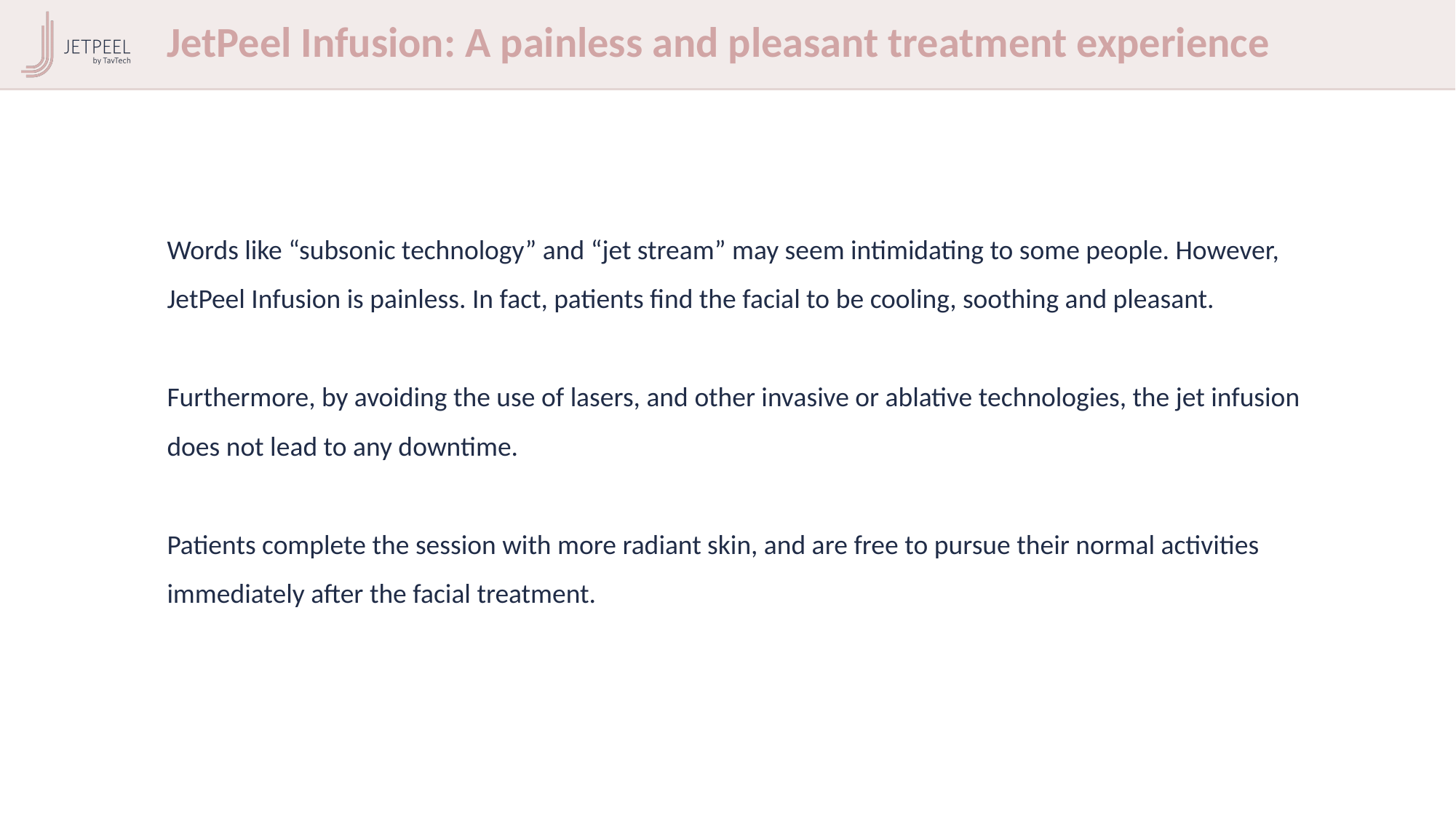

JetPeel Infusion: A painless and pleasant treatment experience

Words like “subsonic technology” and “jet stream” may seem intimidating to some people. However, JetPeel Infusion is painless. In fact, patients find the facial to be cooling, soothing and pleasant.

Furthermore, by avoiding the use of lasers, and other invasive or ablative technologies, the jet infusion  does not lead to any downtime.

Patients complete the session with more radiant skin, and are free to pursue their normal activities immediately after the facial treatment.